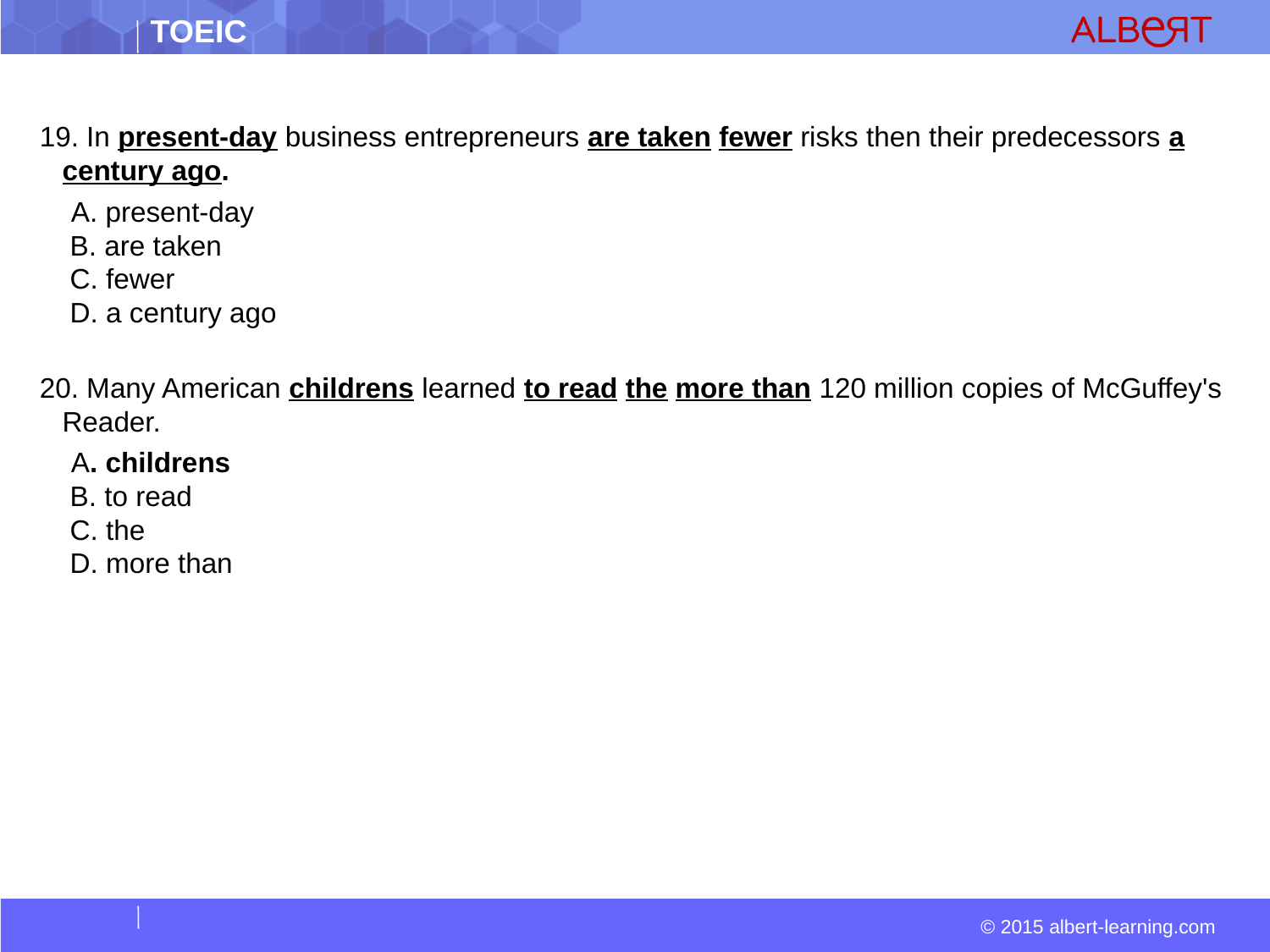

19. In present-day business entrepreneurs are taken fewer risks then their predecessors a century ago.
    A. present-day  
 B. are taken  
 C. fewer  
 D. a century ago
20. Many American childrens learned to read the more than 120 million copies of McGuffey's Reader.
    A. childrens  
 B. to read  
 C. the  
 D. more than